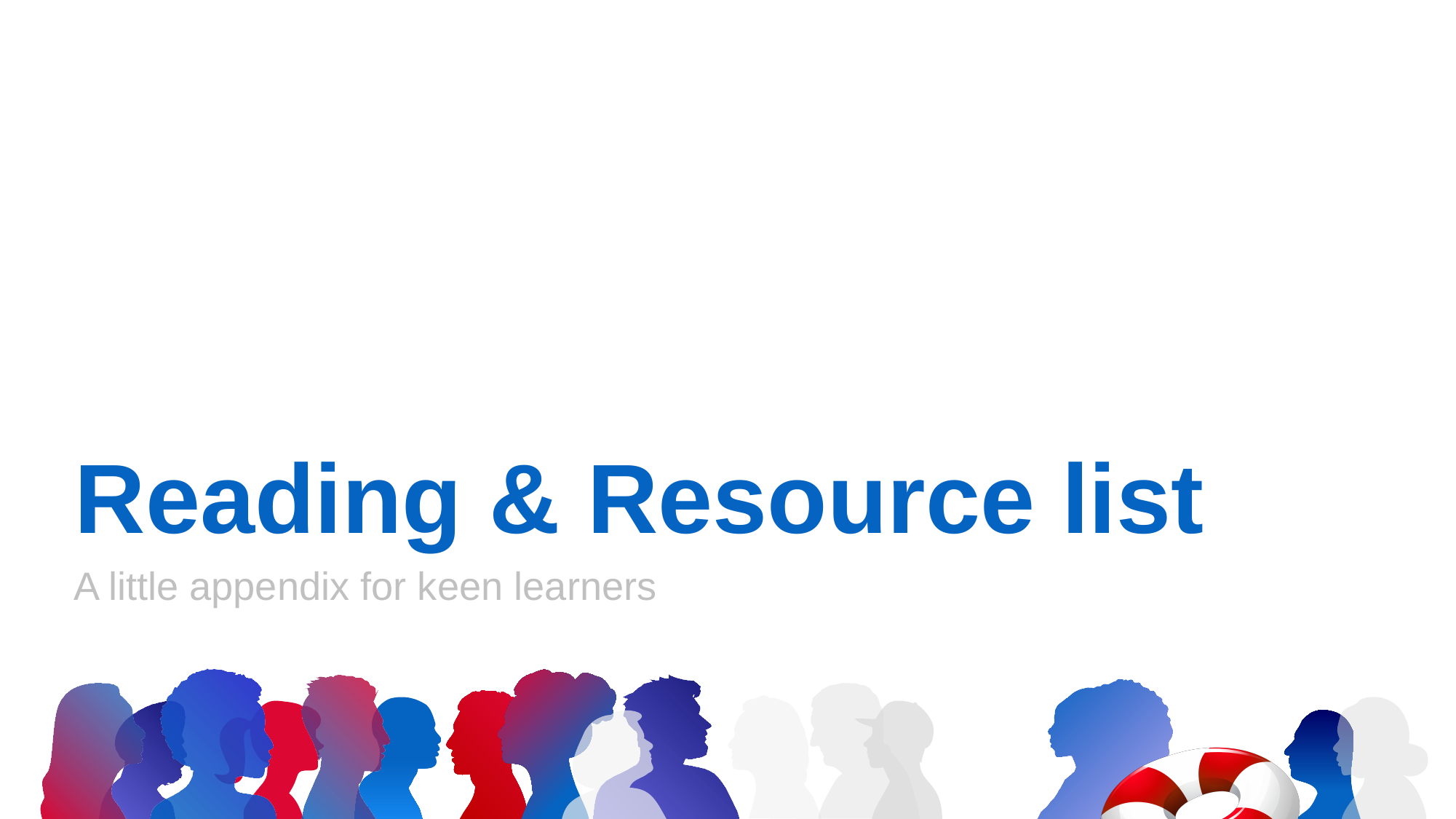

# Reading & Resource list
A little appendix for keen learners